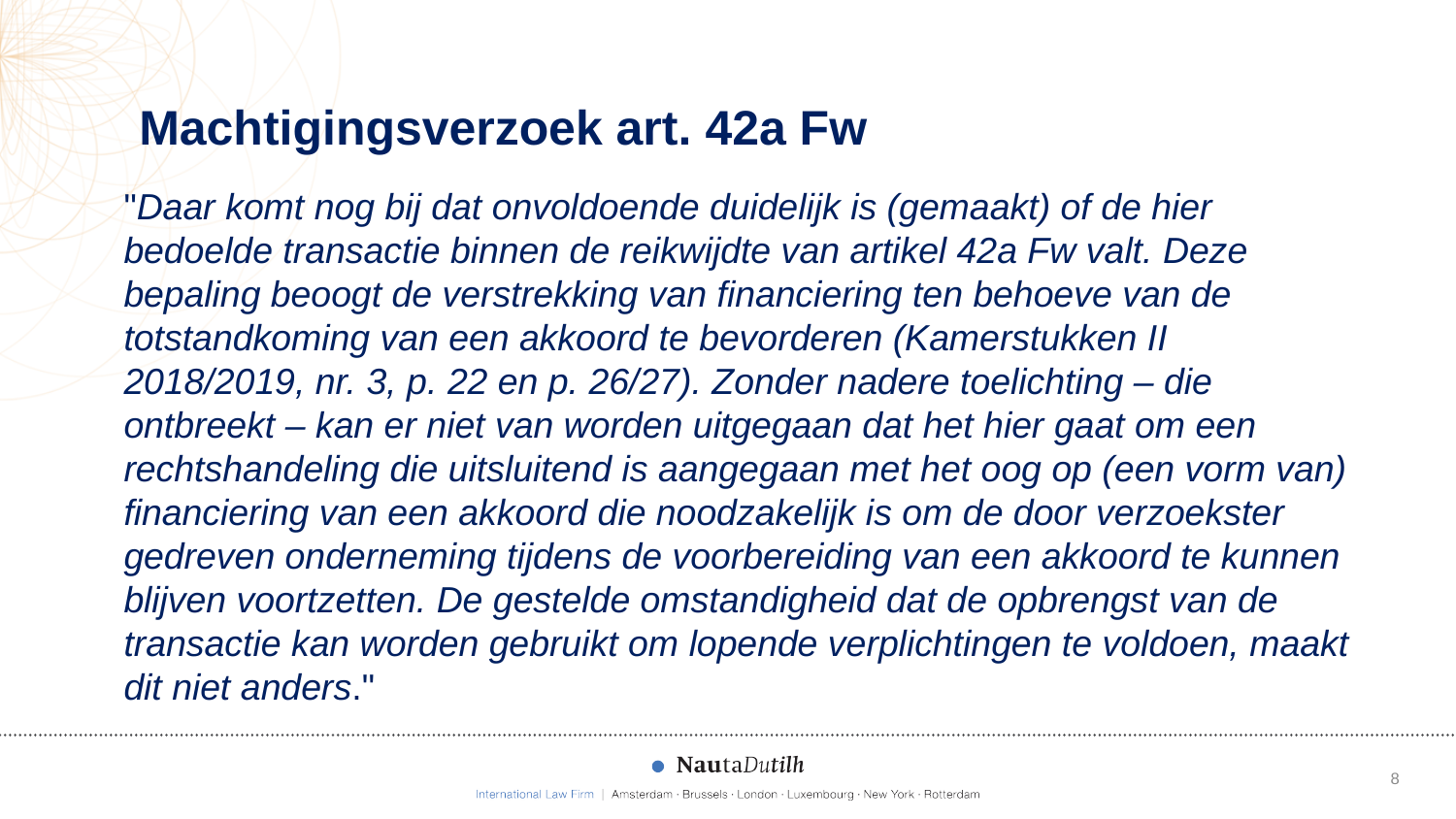

8
# Machtigingsverzoek art. 42a Fw
"Daar komt nog bij dat onvoldoende duidelijk is (gemaakt) of de hier bedoelde transactie binnen de reikwijdte van artikel 42a Fw valt. Deze bepaling beoogt de verstrekking van financiering ten behoeve van de totstandkoming van een akkoord te bevorderen (Kamerstukken II 2018/2019, nr. 3, p. 22 en p. 26/27). Zonder nadere toelichting – die ontbreekt – kan er niet van worden uitgegaan dat het hier gaat om een rechtshandeling die uitsluitend is aangegaan met het oog op (een vorm van) financiering van een akkoord die noodzakelijk is om de door verzoekster gedreven onderneming tijdens de voorbereiding van een akkoord te kunnen blijven voortzetten. De gestelde omstandigheid dat de opbrengst van de transactie kan worden gebruikt om lopende verplichtingen te voldoen, maakt dit niet anders."